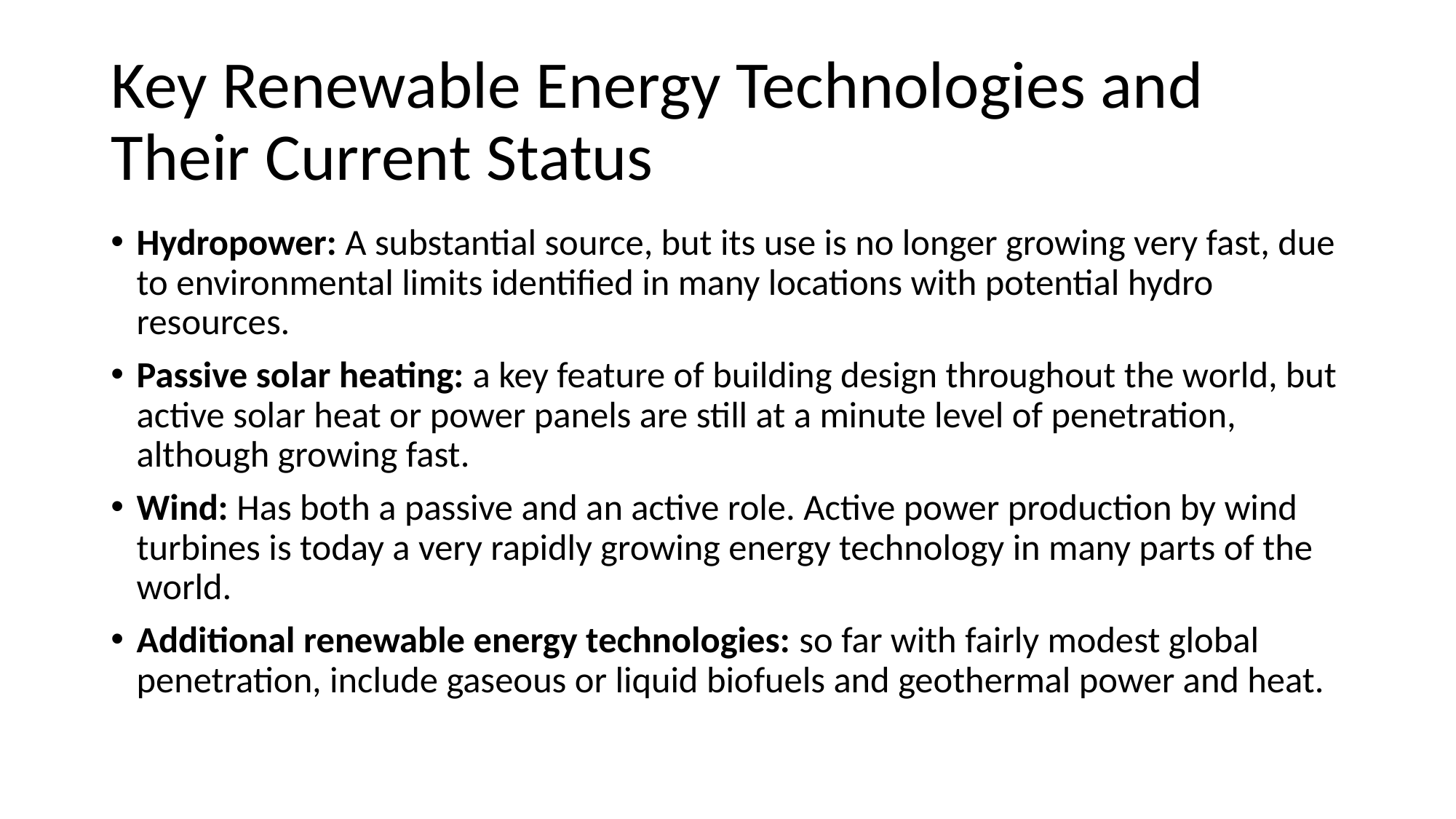

# Key Renewable Energy Technologies and Their Current Status
Hydropower: A substantial source, but its use is no longer growing very fast, due to environmental limits identified in many locations with potential hydro resources.
Passive solar heating: a key feature of building design throughout the world, but active solar heat or power panels are still at a minute level of penetration, although growing fast.
Wind: Has both a passive and an active role. Active power production by wind turbines is today a very rapidly growing energy technology in many parts of the world.
Additional renewable energy technologies: so far with fairly modest global penetration, include gaseous or liquid biofuels and geothermal power and heat.